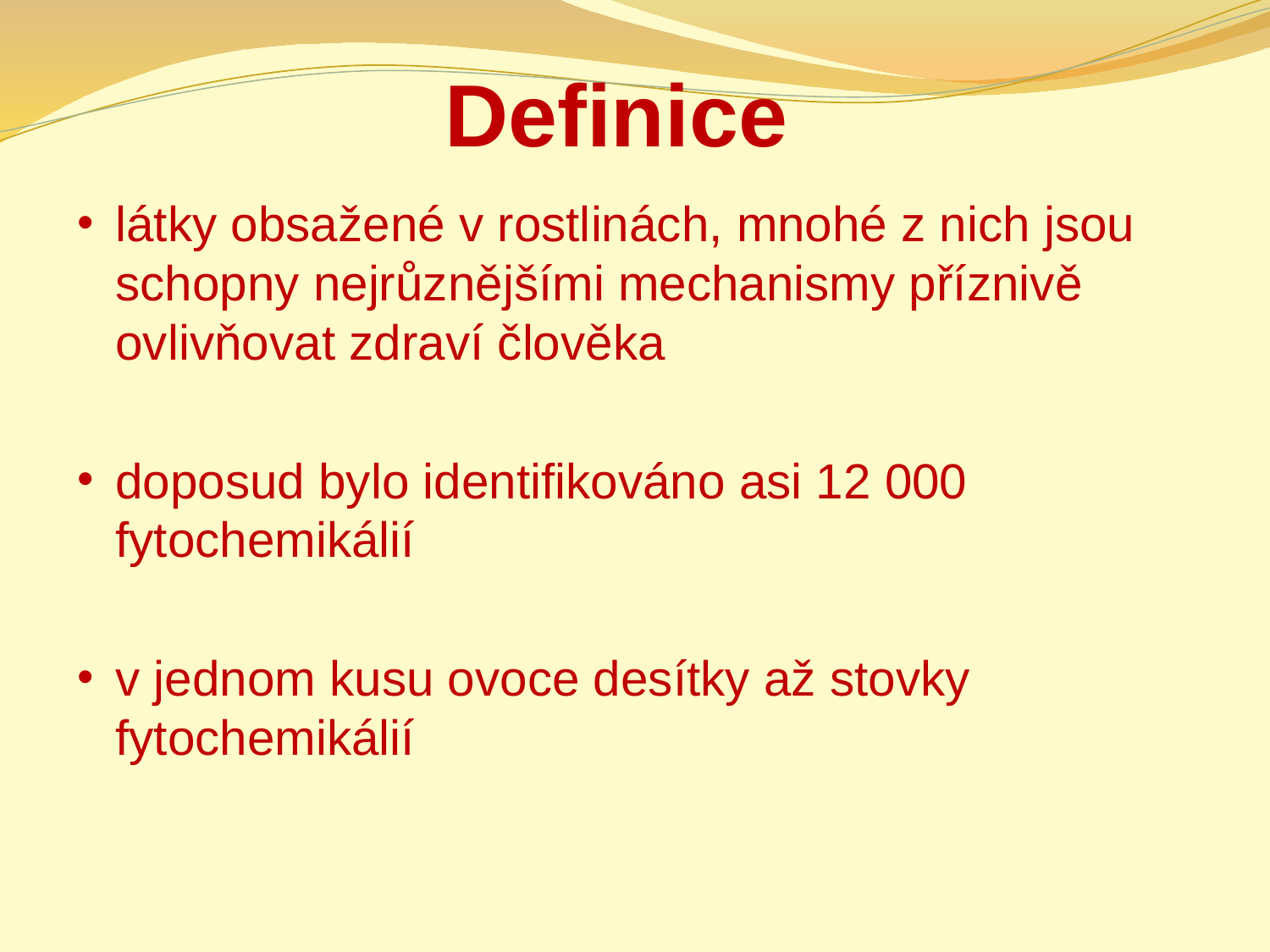

# Definice
látky obsažené v rostlinách, mnohé z nich jsou schopny nejrůznějšími mechanismy příznivě ovlivňovat zdraví člověka

doposud bylo identifikováno asi 12 000 fytochemikálií

v jednom kusu ovoce desítky až stovky fytochemikálií